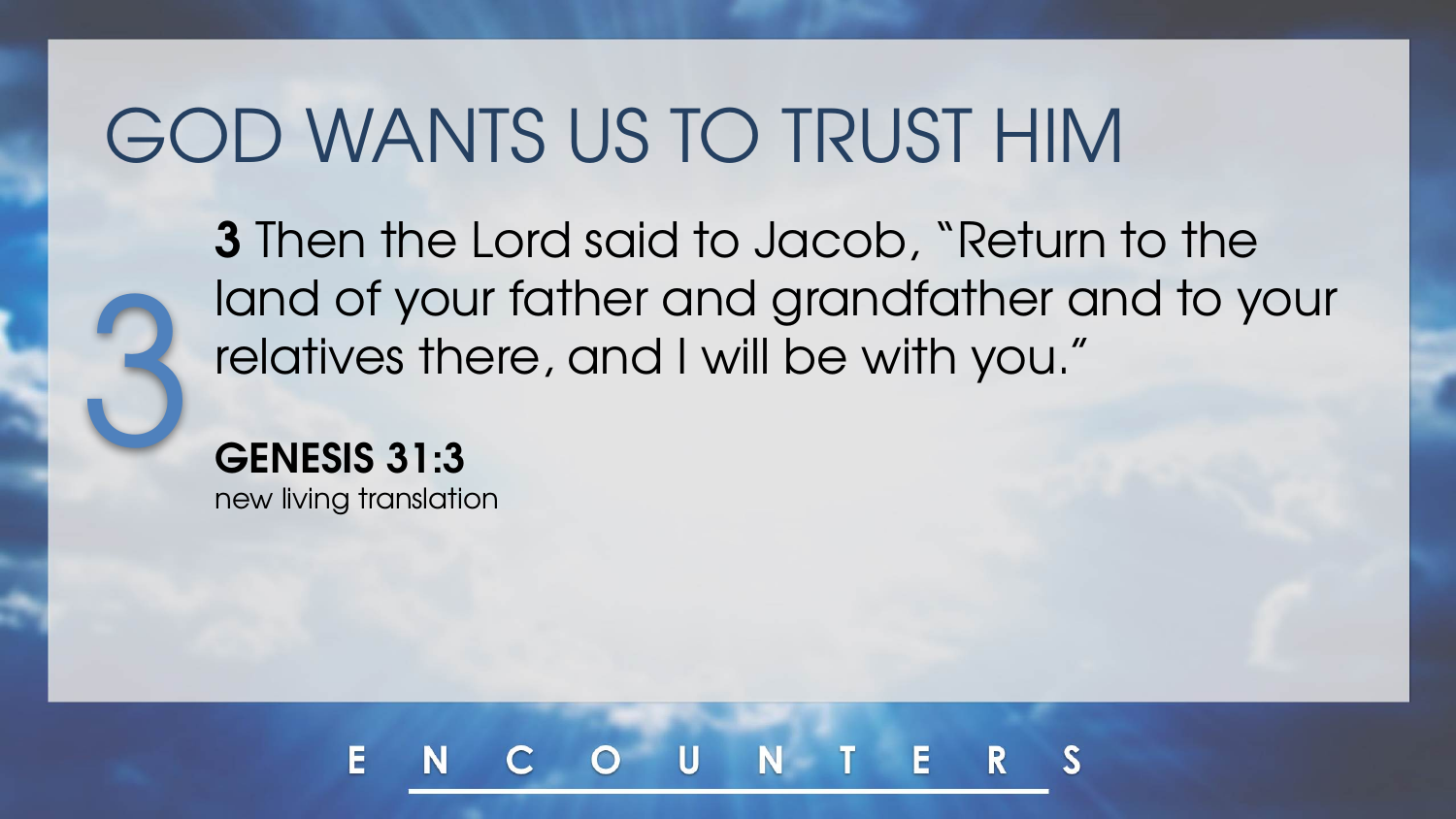

GOD WANTS US TO TRUST HIM
3 Then the Lord said to Jacob, “Return to the land of your father and grandfather and to your relatives there, and I will be with you.”
GENESIS 31:3
new living translation
3